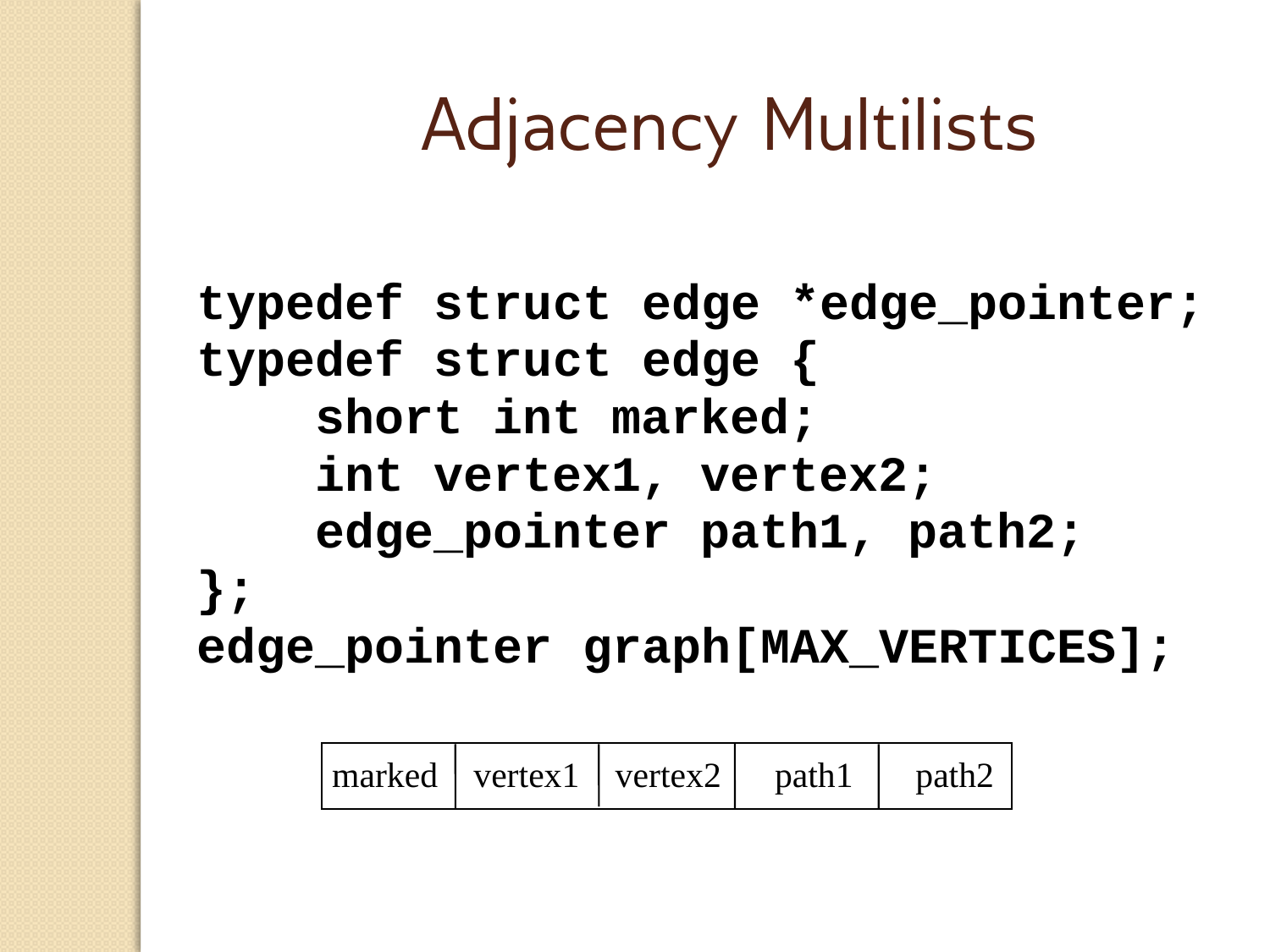

Adjacency Multilists
typedef struct edge *edge_pointer;
typedef struct edge {
    short int marked;
    int vertex1, vertex2;
    edge_pointer path1, path2;
};
edge_pointer graph[MAX_VERTICES];

marked    vertex1    vertex2      path1       path2